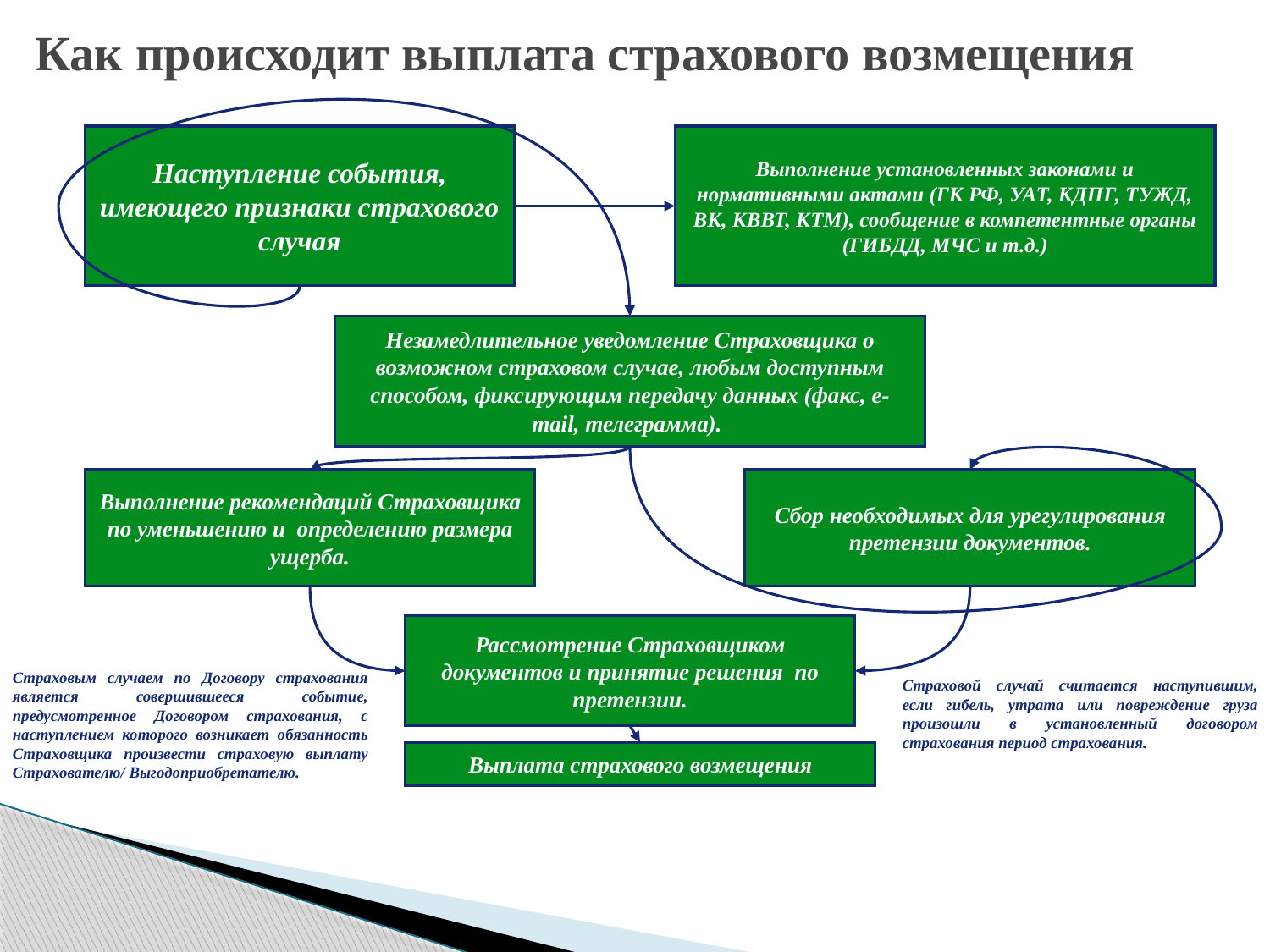

Как происходит выплата страхового возмещения
Наступление события, имеющего признаки страхового случая
Выполнение установленных законами и нормативными актами (ГК РФ, УАТ, КДПГ, ТУЖД, ВК, КВВТ, КТМ), сообщение в компетентные органы (ГИБДД, МЧС и т.д.)
Незамедлительное уведомление Страховщика о возможном страховом случае, любым доступным способом, фиксирующим передачу данных (факс, e-mail, телеграмма).
Выполнение рекомендаций Страховщика по уменьшению и  определению размера ущерба.
Сбор необходимых для урегулирования претензии документов.
Рассмотрение Страховщиком документов и принятие решения  по претензии.
Страховым случаем по Договору страхования является совершившееся событие, предусмотренное Договором страхования, с наступлением которого возникает обязанность Страховщика произвести страховую выплату Страхователю/ Выгодоприобретателю.
Страховой случай считается наступившим, если гибель, утрата или повреждение груза произошли в установленный договором страхования период страхования.
Выплата страхового возмещения